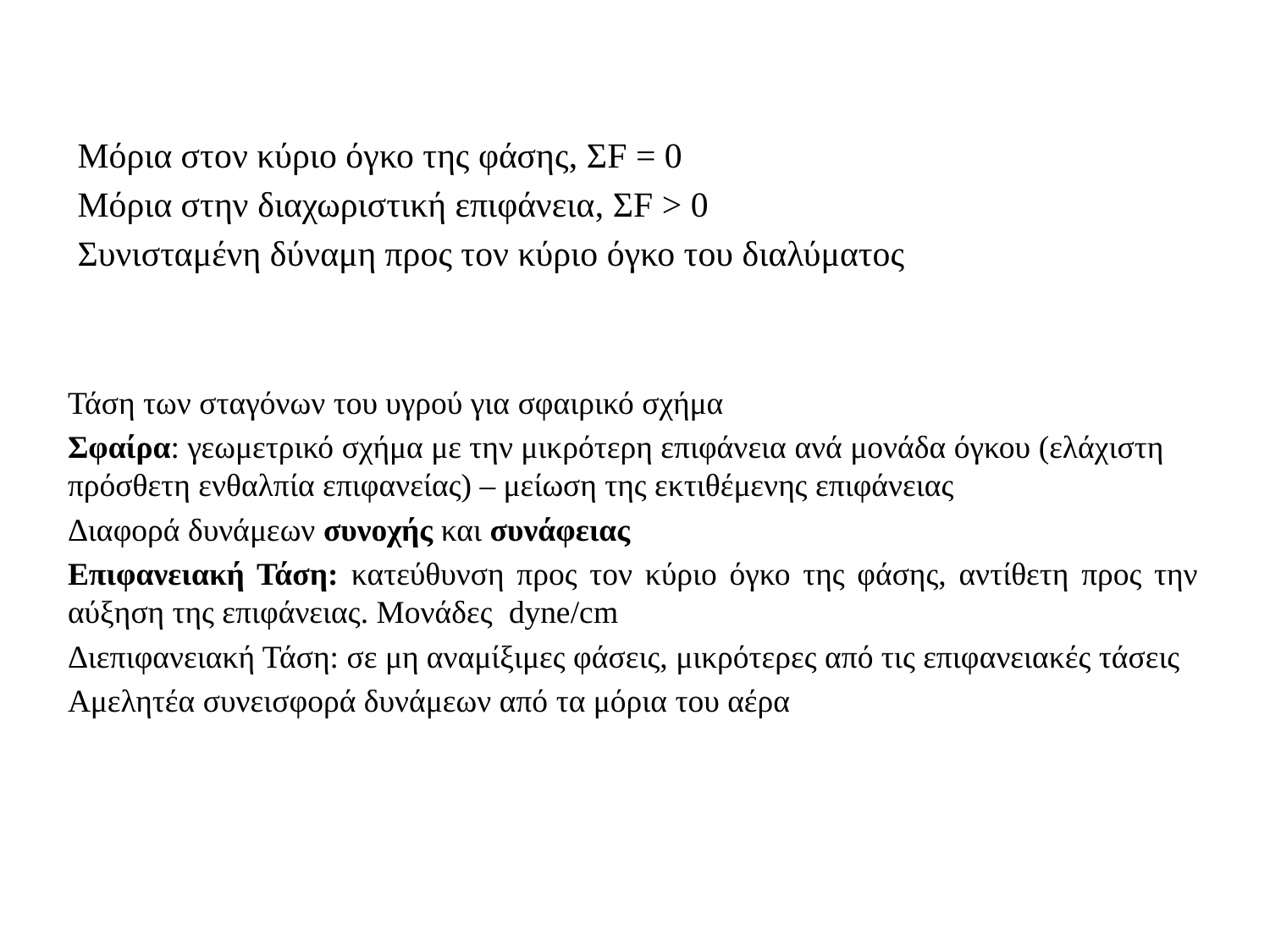

Μόρια στον κύριο όγκο της φάσης, ΣF = 0
Μόρια στην διαχωριστική επιφάνεια, ΣF > 0
Συνισταμένη δύναμη προς τον κύριο όγκο του διαλύματος
Τάση των σταγόνων του υγρού για σφαιρικό σχήμα
Σφαίρα: γεωμετρικό σχήμα με την μικρότερη επιφάνεια ανά μονάδα όγκου (ελάχιστη πρόσθετη ενθαλπία επιφανείας) – μείωση της εκτιθέμενης επιφάνειας
Διαφορά δυνάμεων συνοχής και συνάφειας
Επιφανειακή Τάση: κατεύθυνση προς τον κύριο όγκο της φάσης, αντίθετη προς την αύξηση της επιφάνειας. Μονάδες  dyne/cm
Διεπιφανειακή Τάση: σε μη αναμίξιμες φάσεις, μικρότερες από τις επιφανειακές τάσεις
Αμελητέα συνεισφορά δυνάμεων από τα μόρια του αέρα